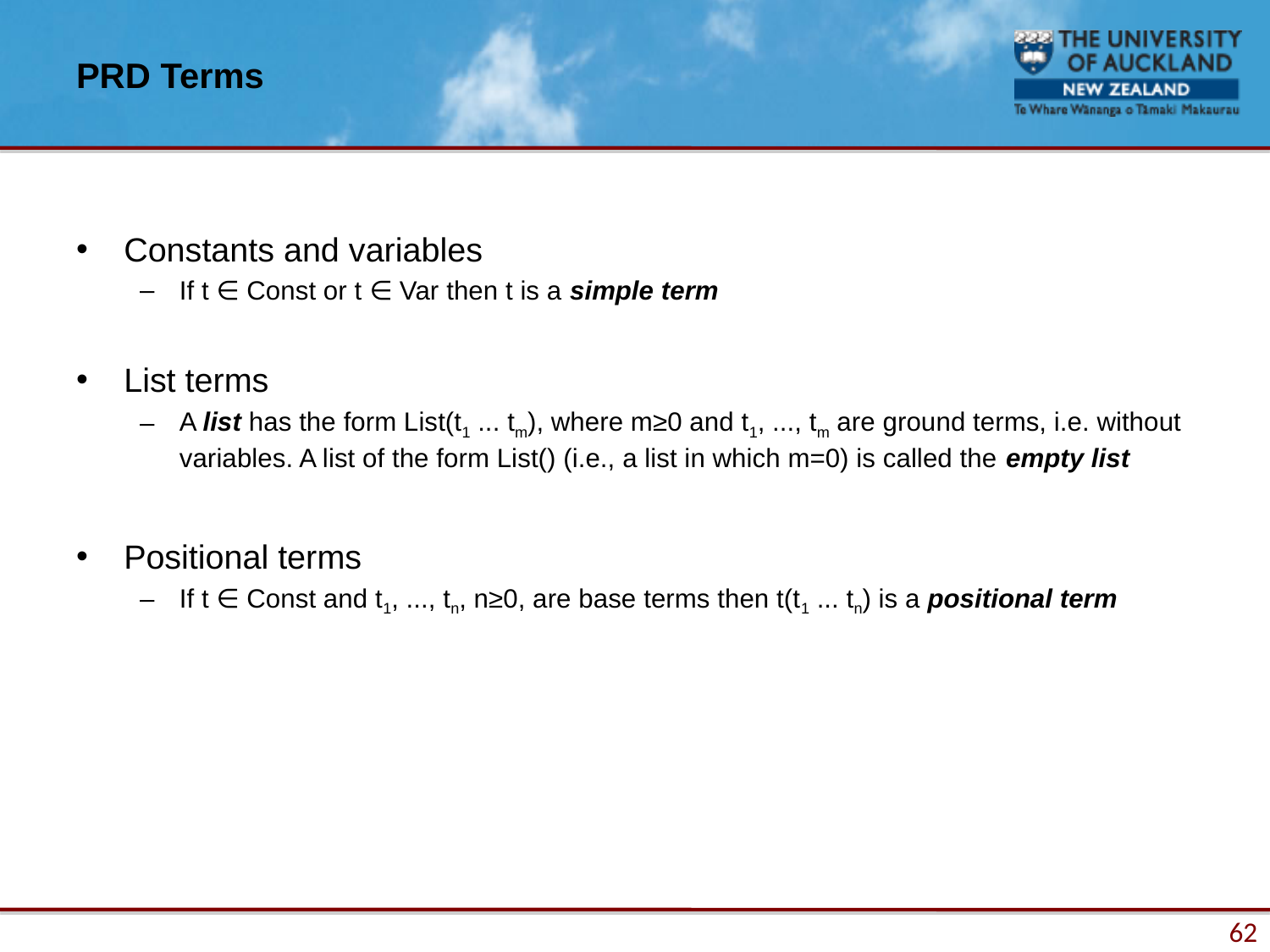

# PRD Terms
Constants and variables
If t ∈ Const or t ∈ Var then t is a simple term

List terms
A list has the form List(t1 ... tm), where m≥0 and t1, ..., tm are ground terms, i.e. without variables. A list of the form List() (i.e., a list in which m=0) is called the empty list

Positional terms
If t ∈ Const and t1, ..., tn, n≥0, are base terms then t(t1 ... tn) is a positional term